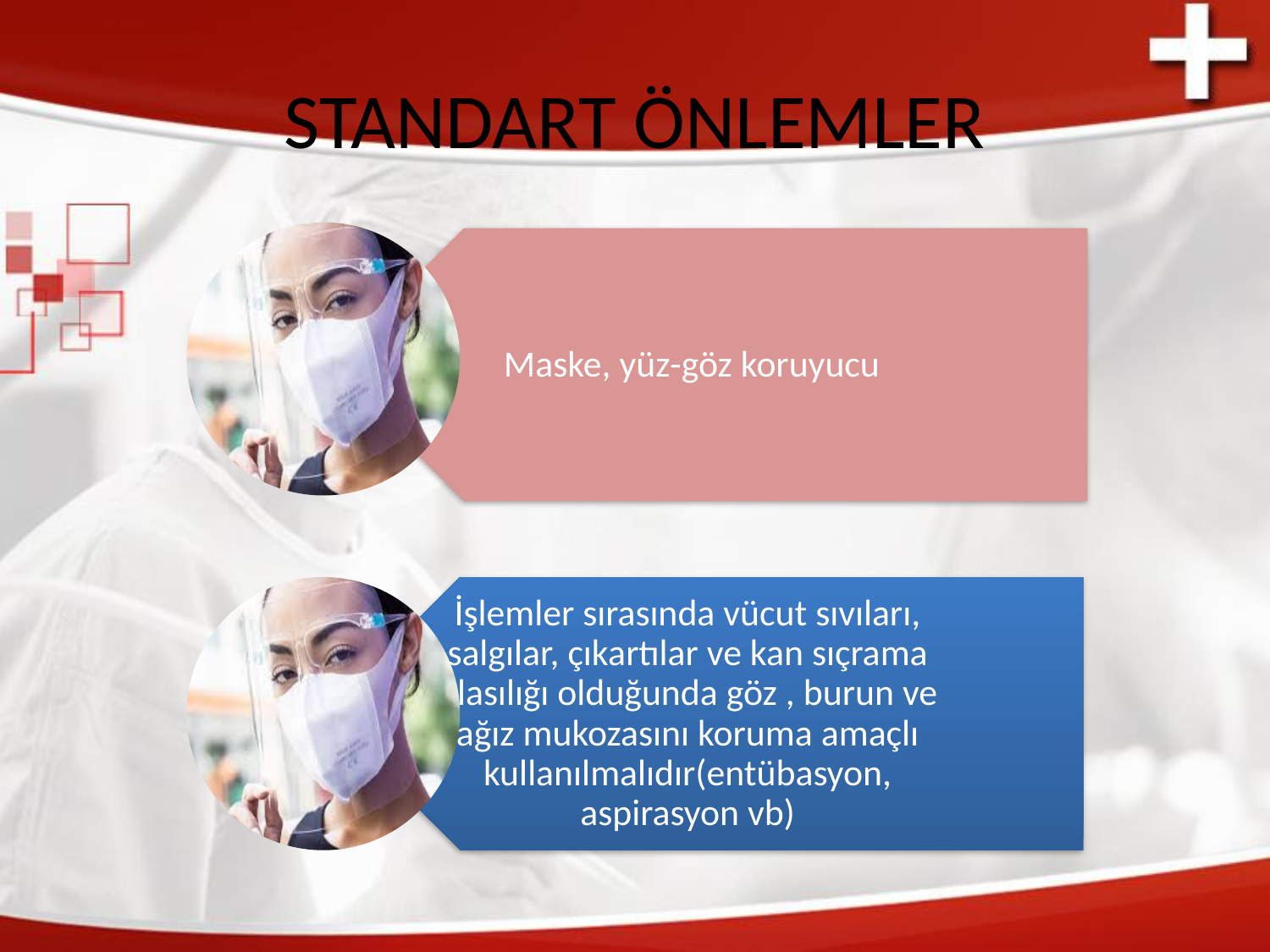

# STANDART ÖNLEMLER
Maske, yüz-göz koruyucu
İşlemler sırasında vücut sıvıları, salgılar, çıkartılar ve kan sıçrama olasılığı olduğunda göz , burun ve ağız mukozasını koruma amaçlı kullanılmalıdır(entübasyon, aspirasyon vb)